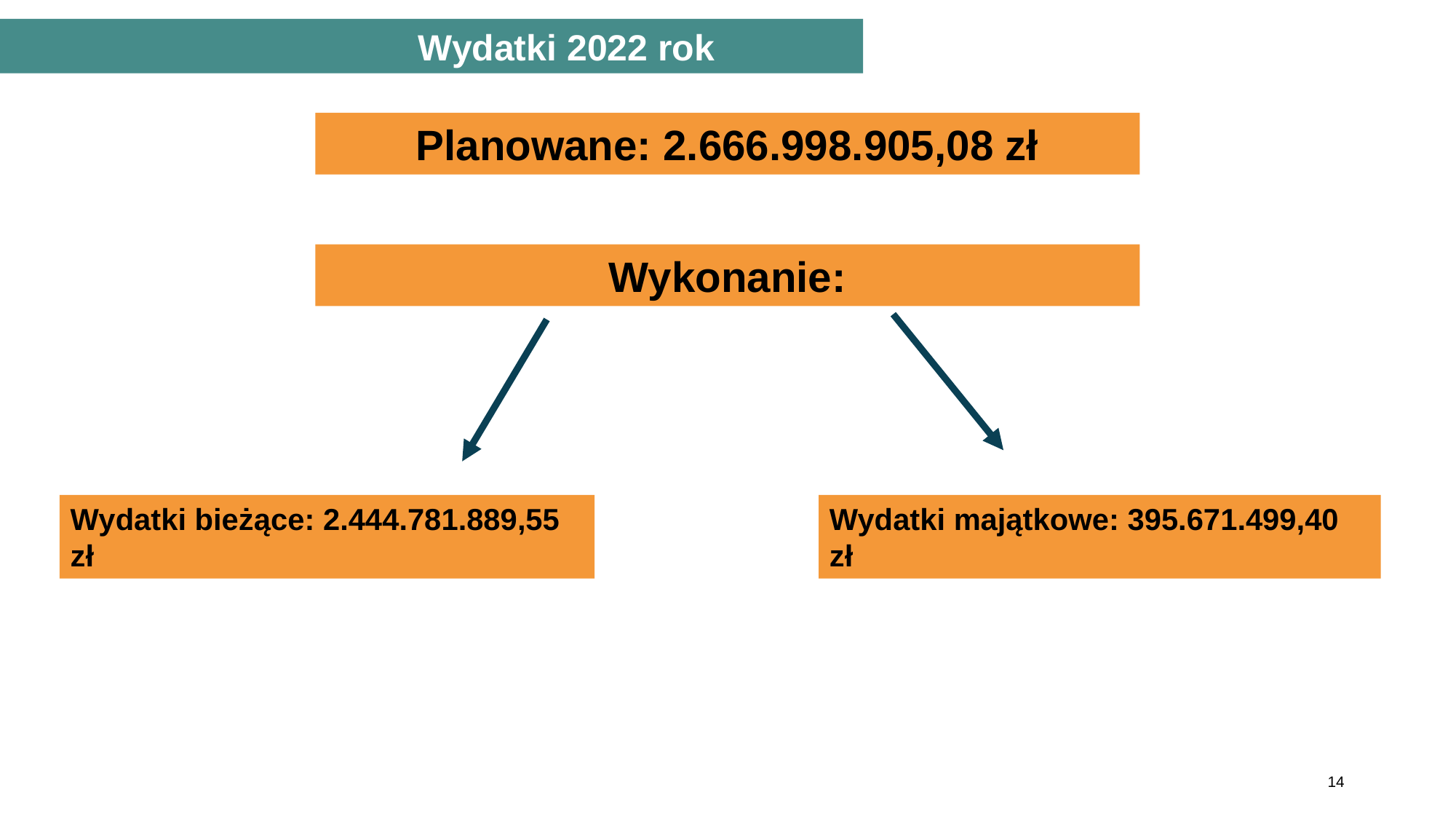

Wydatki 2022 rok
Planowane: 2.666.998.905,08 zł
Wykonanie:
Wydatki bieżące: 2.444.781.889,55 zł
Wydatki majątkowe: 395.671.499,40 zł
14